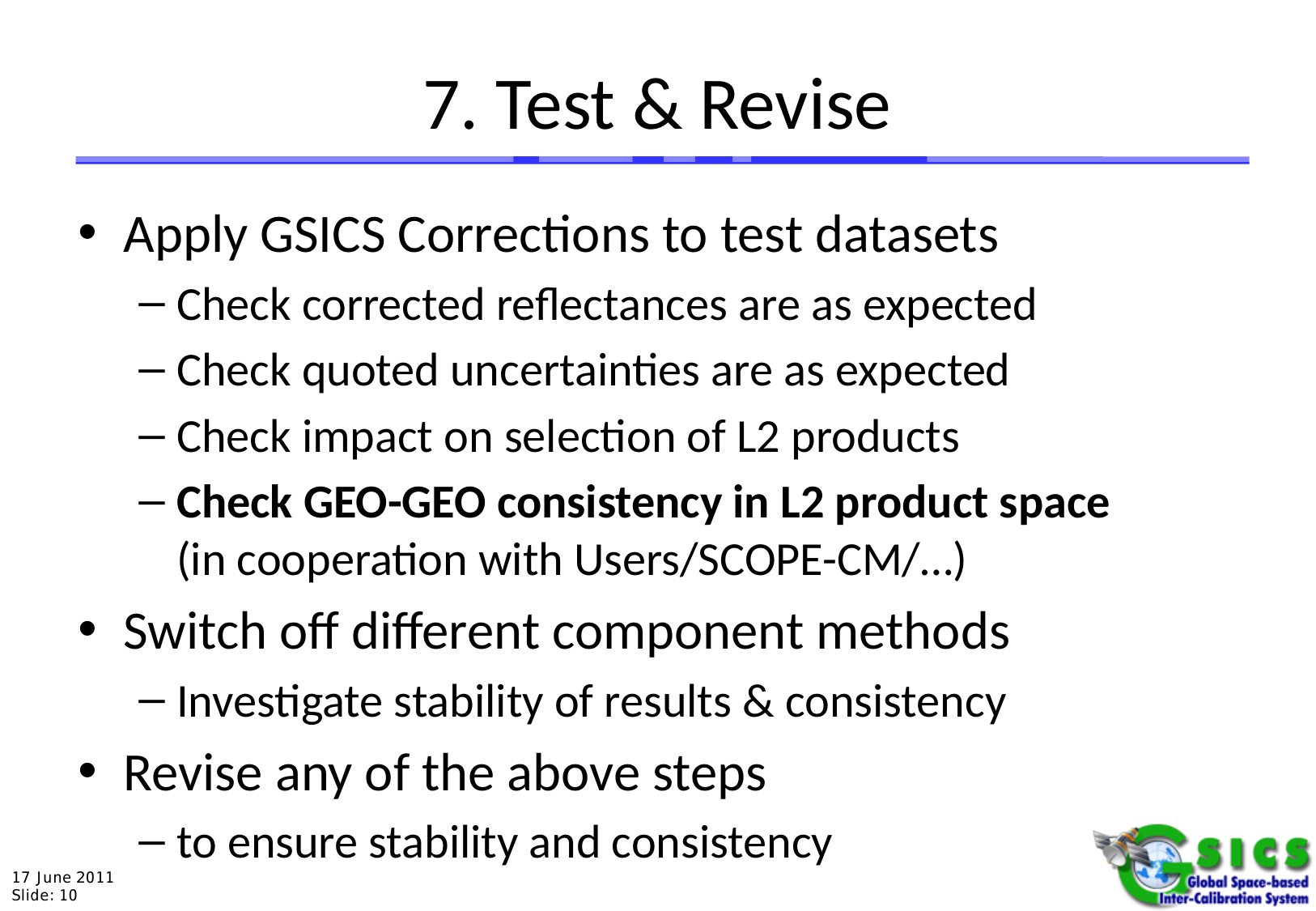

# 7. Test & Revise
Apply GSICS Corrections to test datasets
Check corrected reflectances are as expected
Check quoted uncertainties are as expected
Check impact on selection of L2 products
Check GEO-GEO consistency in L2 product space
(in cooperation with Users/SCOPE-CM/…)
Switch off different component methods
Investigate stability of results & consistency
Revise any of the above steps
to ensure stability and consistency